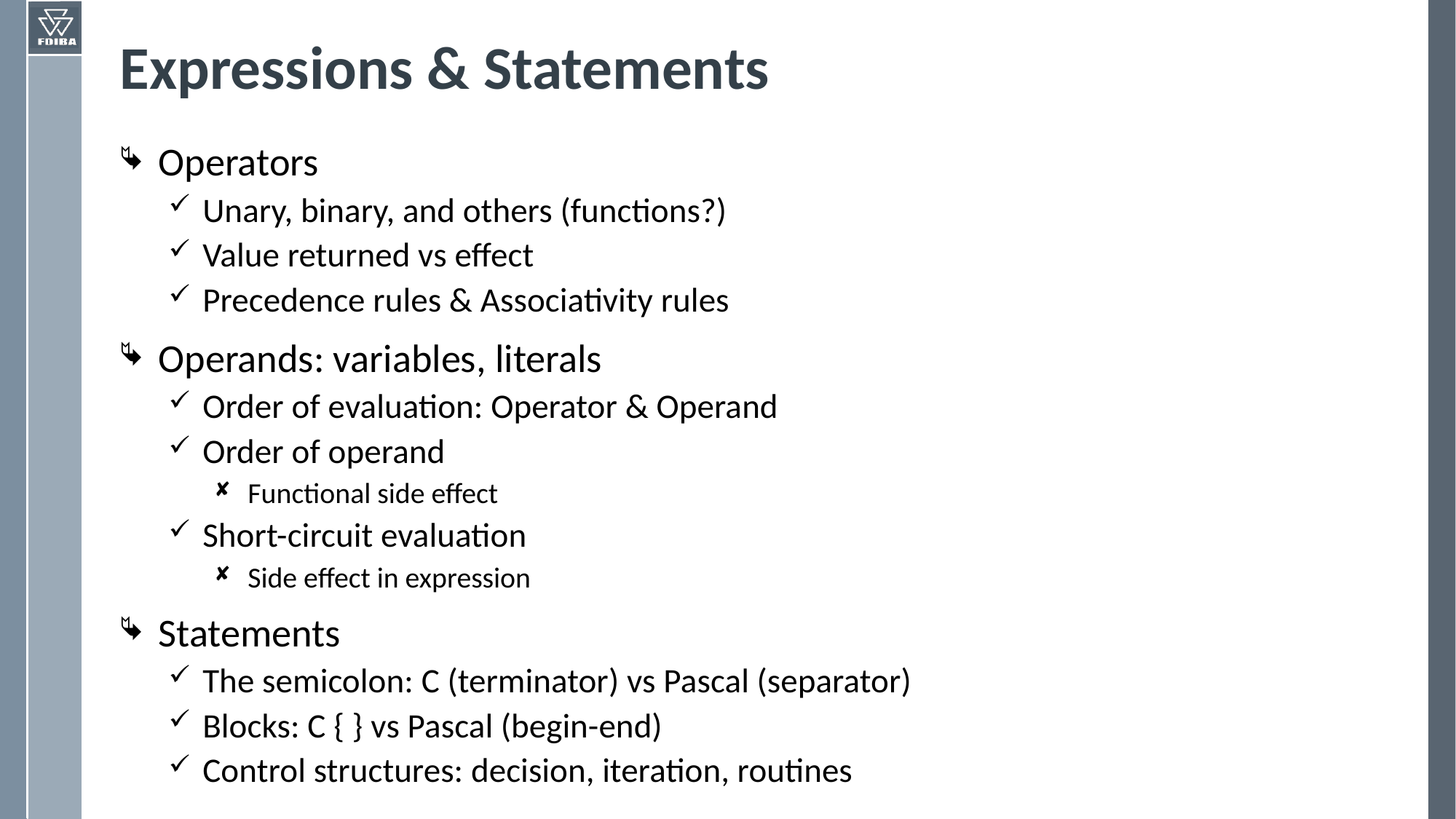

# Expressions & Statements
Operators
Unary, binary, and others (functions?)
Value returned vs effect
Precedence rules & Associativity rules
Operands: variables, literals
Order of evaluation: Operator & Operand
Order of operand
Functional side effect
Short-circuit evaluation
Side effect in expression
Statements
The semicolon: C (terminator) vs Pascal (separator)
Blocks: C { } vs Pascal (begin-end)
Control structures: decision, iteration, routines